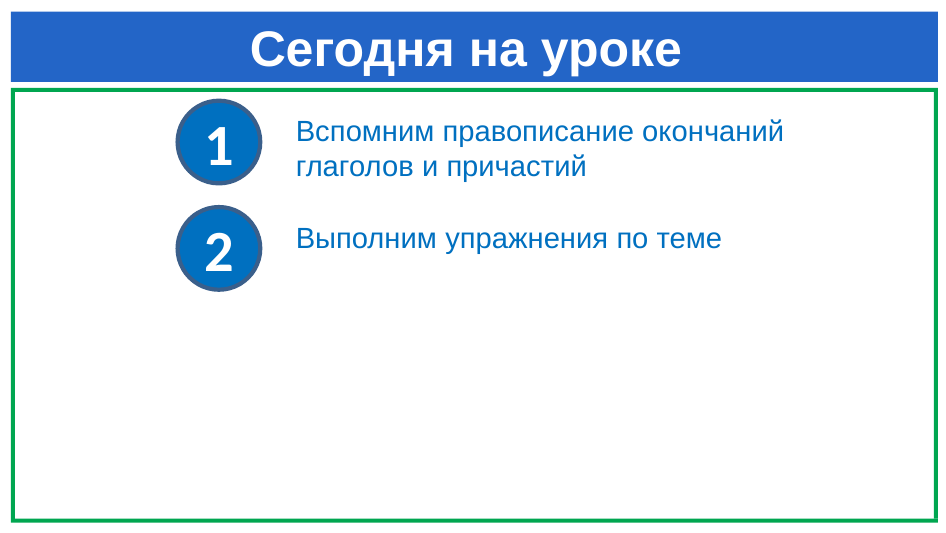

# Сегодня на уроке
1
Вспомним правописание окончаний глаголов и причастий
2
Выполним упражнения по теме